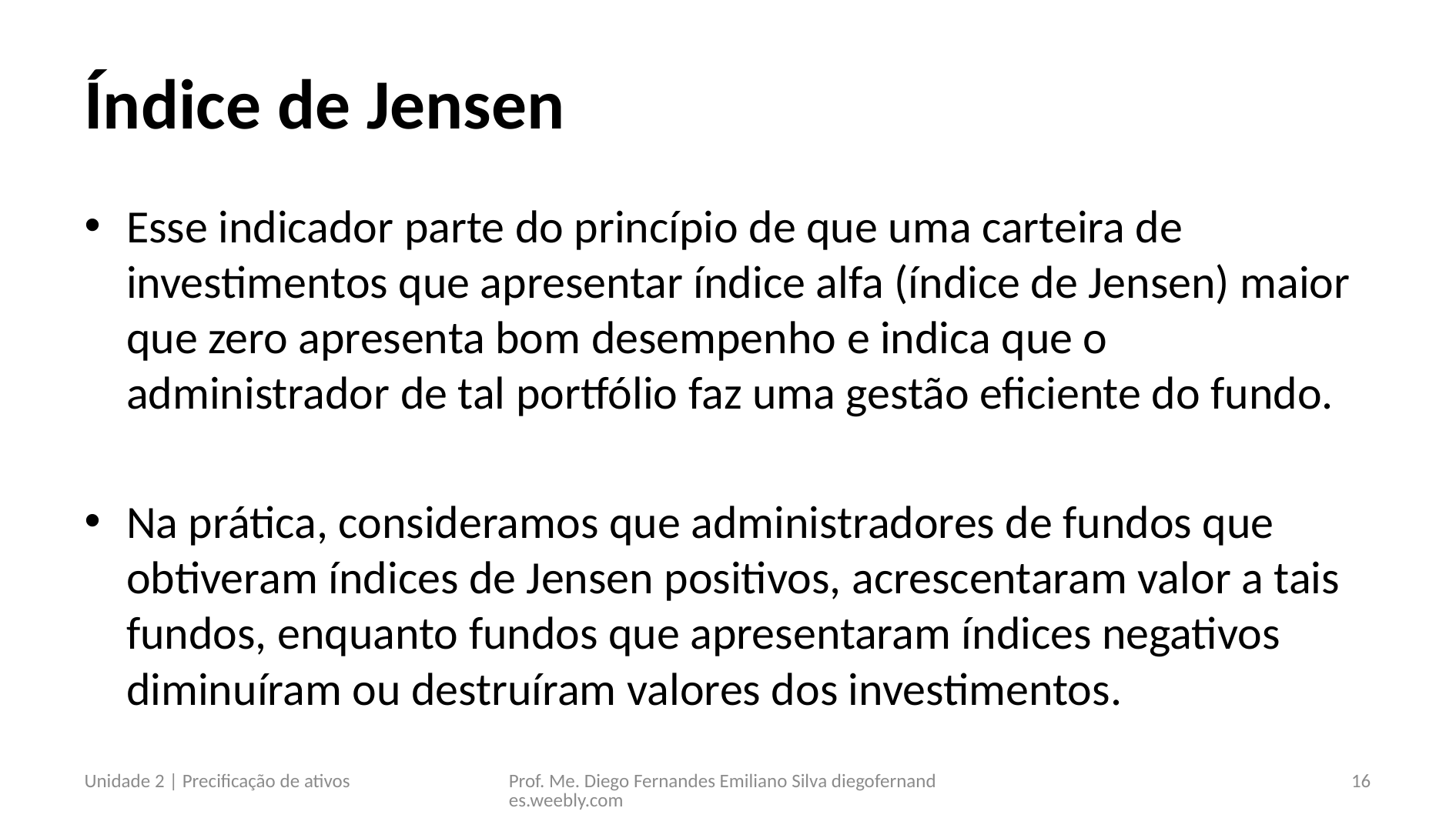

# Índice de Jensen
Esse indicador parte do princípio de que uma carteira de investimentos que apresentar índice alfa (índice de Jensen) maior que zero apresenta bom desempenho e indica que o administrador de tal portfólio faz uma gestão eficiente do fundo.

Na prática, consideramos que administradores de fundos que obtiveram índices de Jensen positivos, acrescentaram valor a tais fundos, enquanto fundos que apresentaram índices negativos diminuíram ou destruíram valores dos investimentos.
Unidade 2 | Precificação de ativos
Prof. Me. Diego Fernandes Emiliano Silva diegofernandes.weebly.com
16